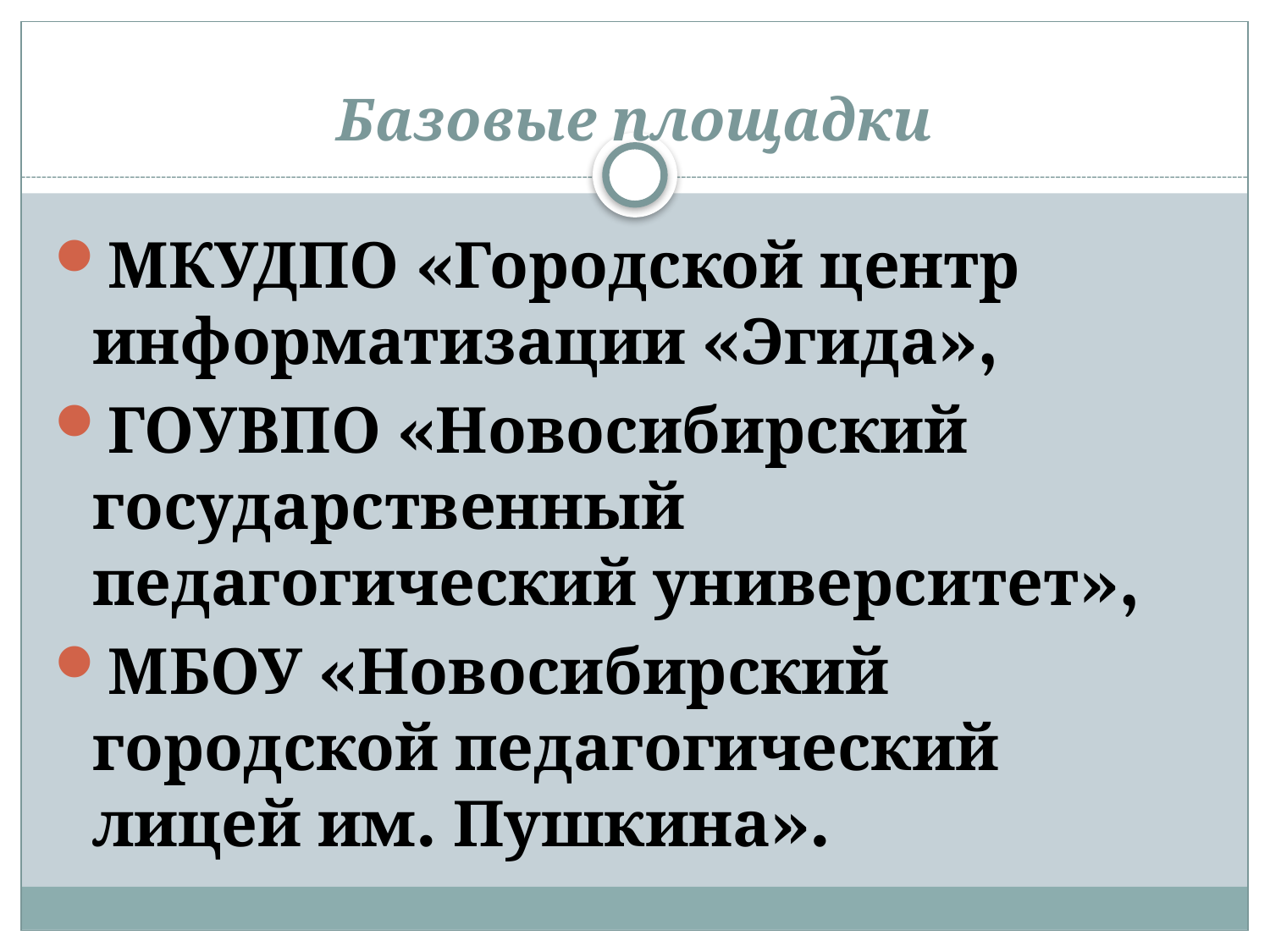

# Базовые площадки
МКУДПО «Городской центр информатизации «Эгида»,
ГОУВПО «Новосибирский государственный педагогический университет»,
МБОУ «Новосибирский городской педагогический лицей им. Пушкина».